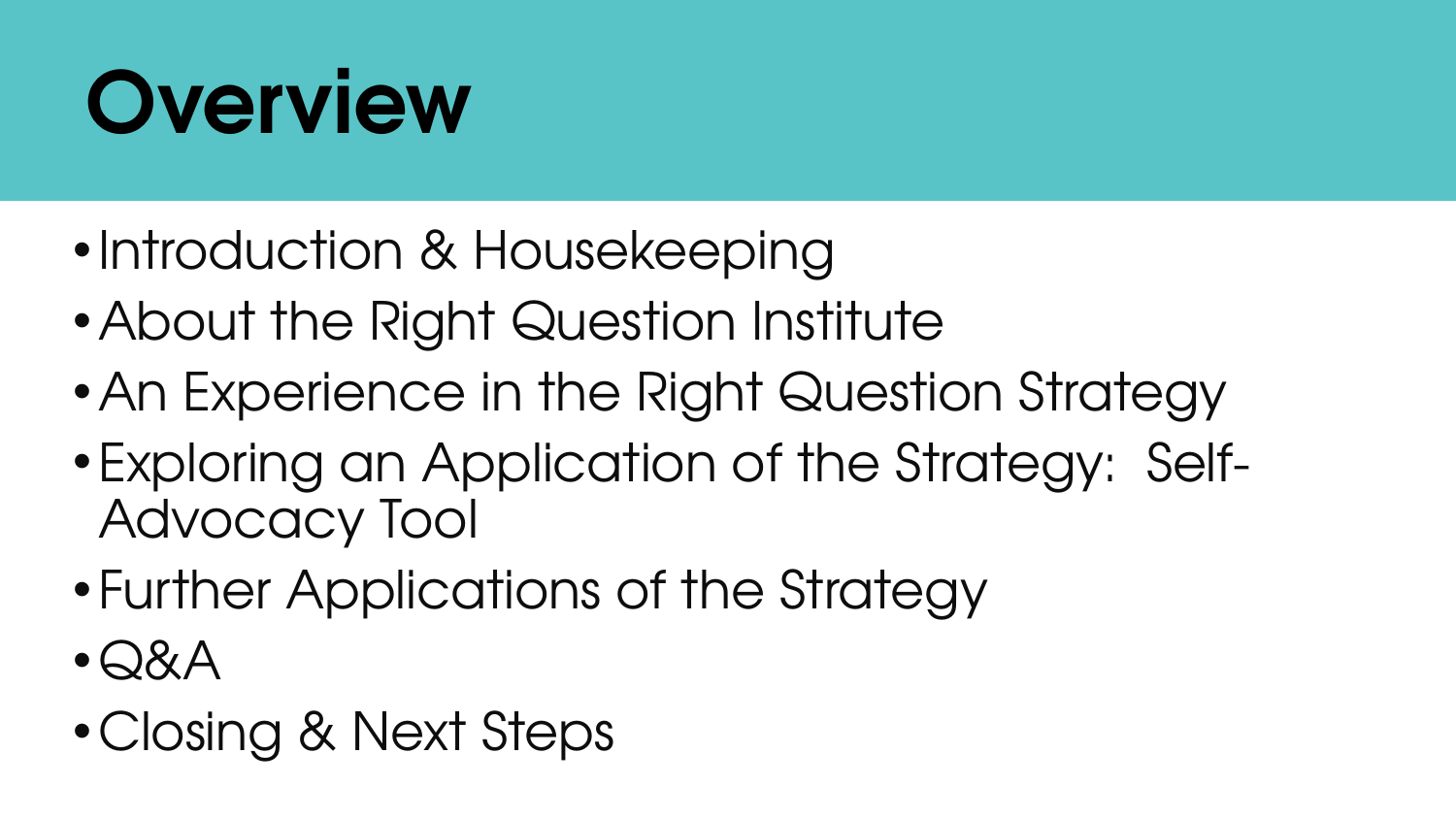

# Overview
Introduction & Housekeeping
About the Right Question Institute
An Experience in the Right Question Strategy
Exploring an Application of the Strategy:  Self-Advocacy Tool
Further Applications of the Strategy
Q&A
Closing & Next Steps